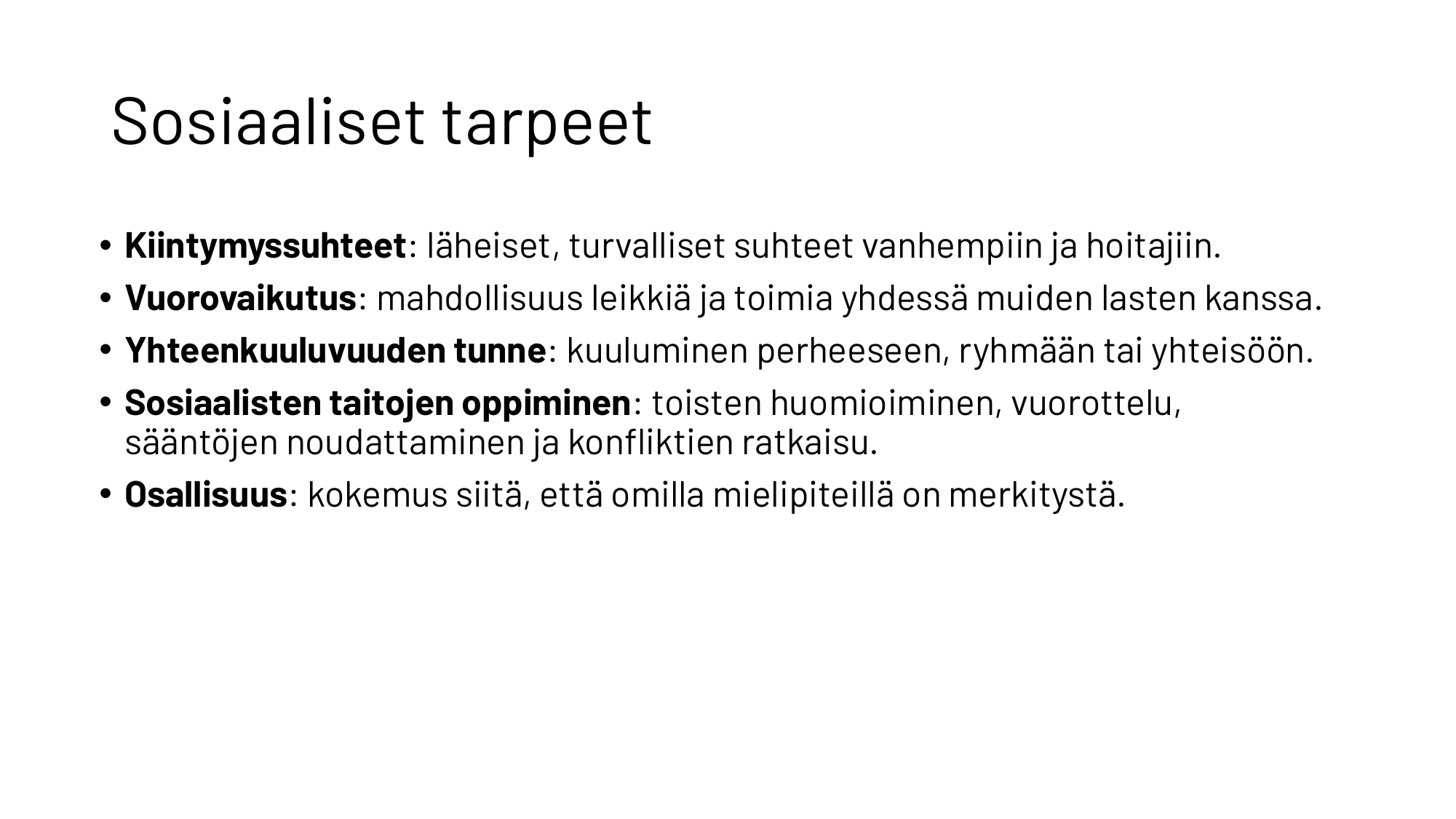

# Sosiaaliset tarpeet

Kiintymyssuhteet: läheiset, turvalliset suhteet vanhempiin ja hoitajiin.
Vuorovaikutus: mahdollisuus leikkiä ja toimia yhdessä muiden lasten kanssa.
Yhteenkuuluvuuden tunne: kuuluminen perheeseen, ryhmään tai yhteisöön.
Sosiaalisten taitojen oppiminen: toisten huomioiminen, vuorottelu, sääntöjen noudattaminen ja konfliktien ratkaisu.
Osallisuus: kokemus siitä, että omilla mielipiteillä on merkitystä.